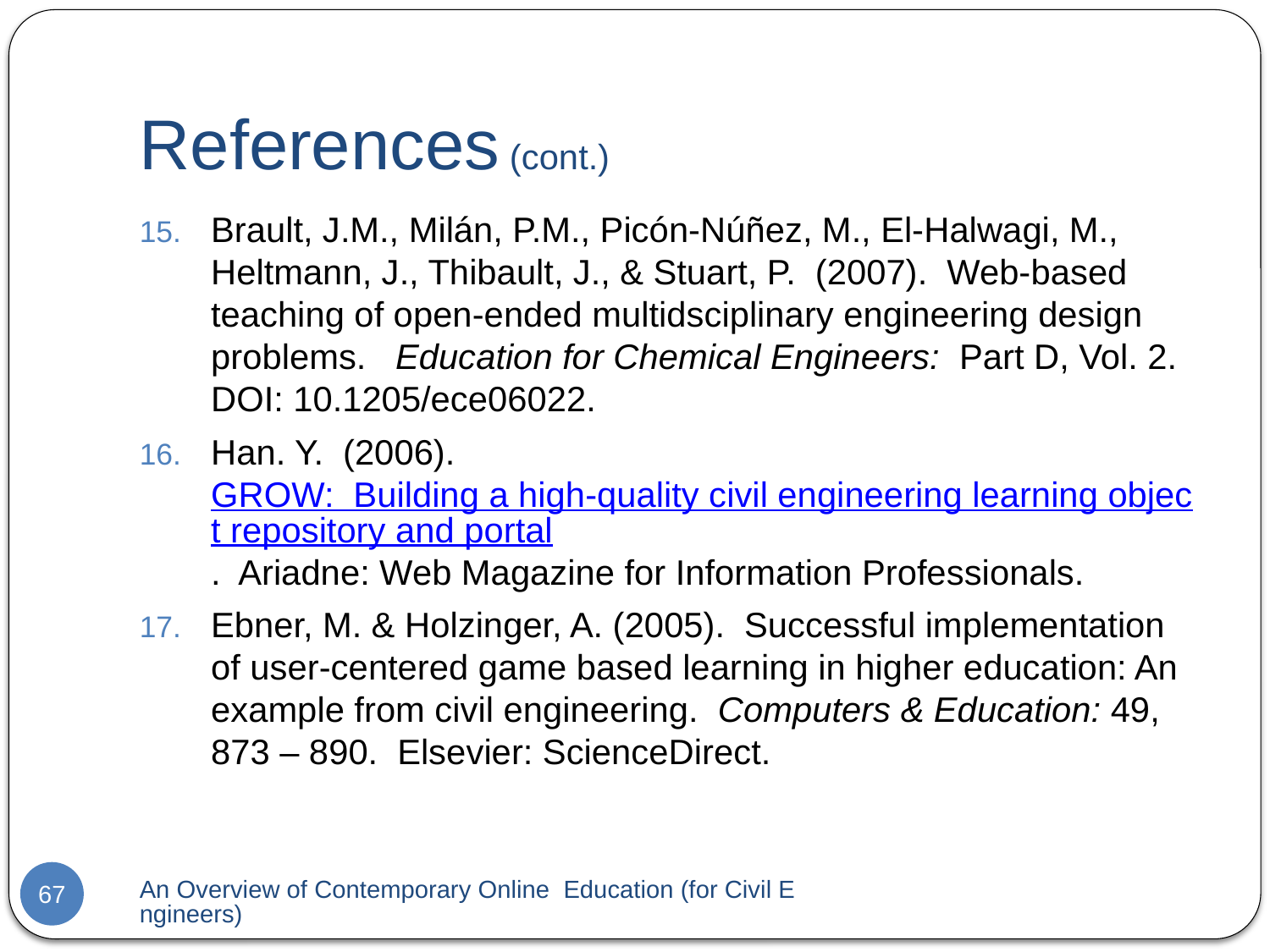

# References (cont.)
Brault, J.M., Milán, P.M., Picón-Núñez, M., El-Halwagi, M., Heltmann, J., Thibault, J., & Stuart, P.  (2007).  Web-based teaching of open-ended multidsciplinary engineering design problems.   Education for Chemical Engineers:  Part D, Vol. 2. DOI: 10.1205/ece06022.
Han. Y.  (2006).  GROW:  Building a high-quality civil engineering learning object repository and portal.  Ariadne: Web Magazine for Information Professionals.
Ebner, M. & Holzinger, A. (2005).  Successful implementation of user-centered game based learning in higher education: An example from civil engineering.  Computers & Education: 49, 873 – 890.  Elsevier: ScienceDirect.

An Overview of Contemporary Online  Education (for Civil Engineers)
67